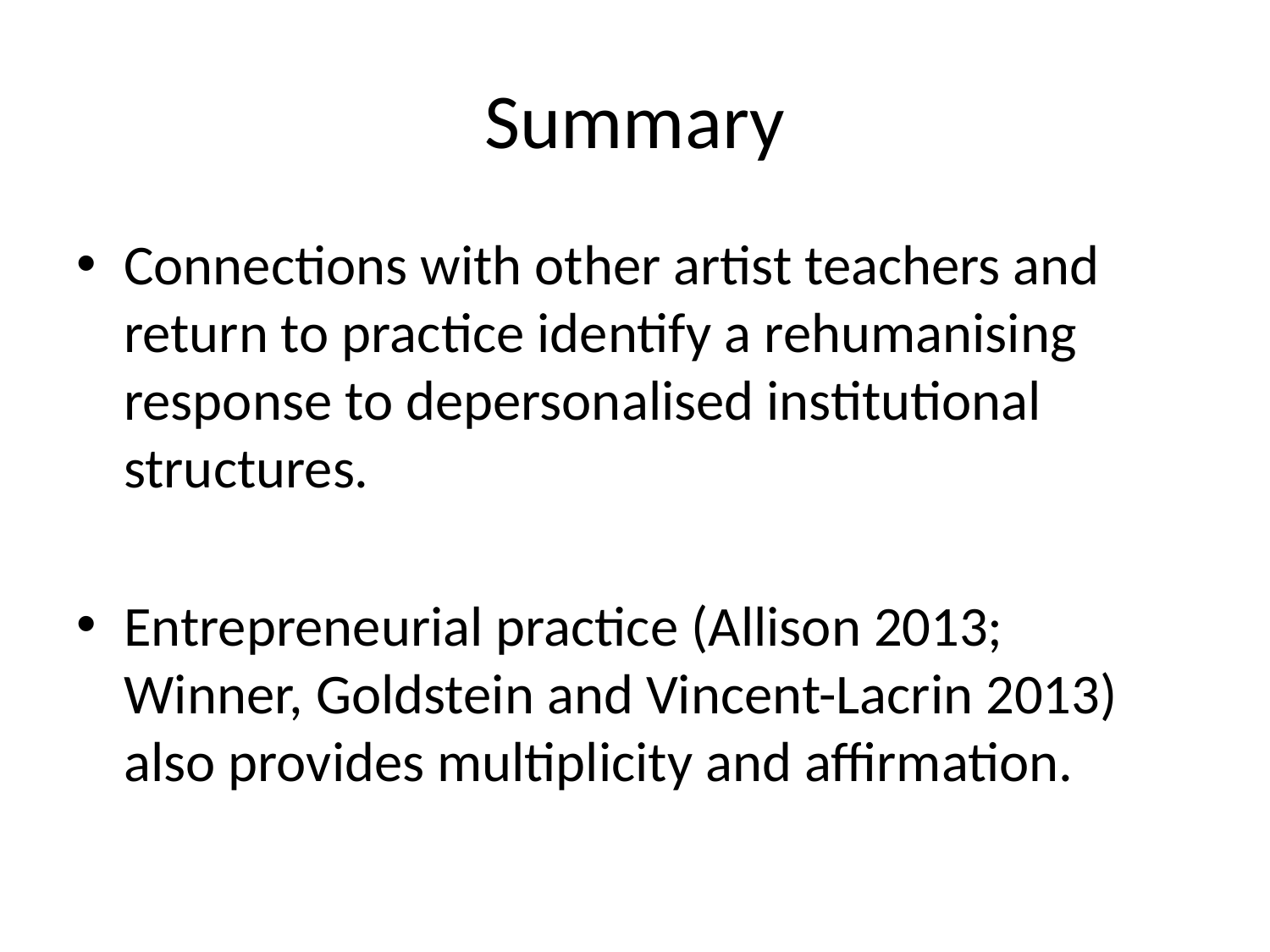

# Summary
Connections with other artist teachers and return to practice identify a rehumanising response to depersonalised institutional structures.

Entrepreneurial practice (Allison 2013; Winner, Goldstein and Vincent-Lacrin 2013) also provides multiplicity and affirmation.